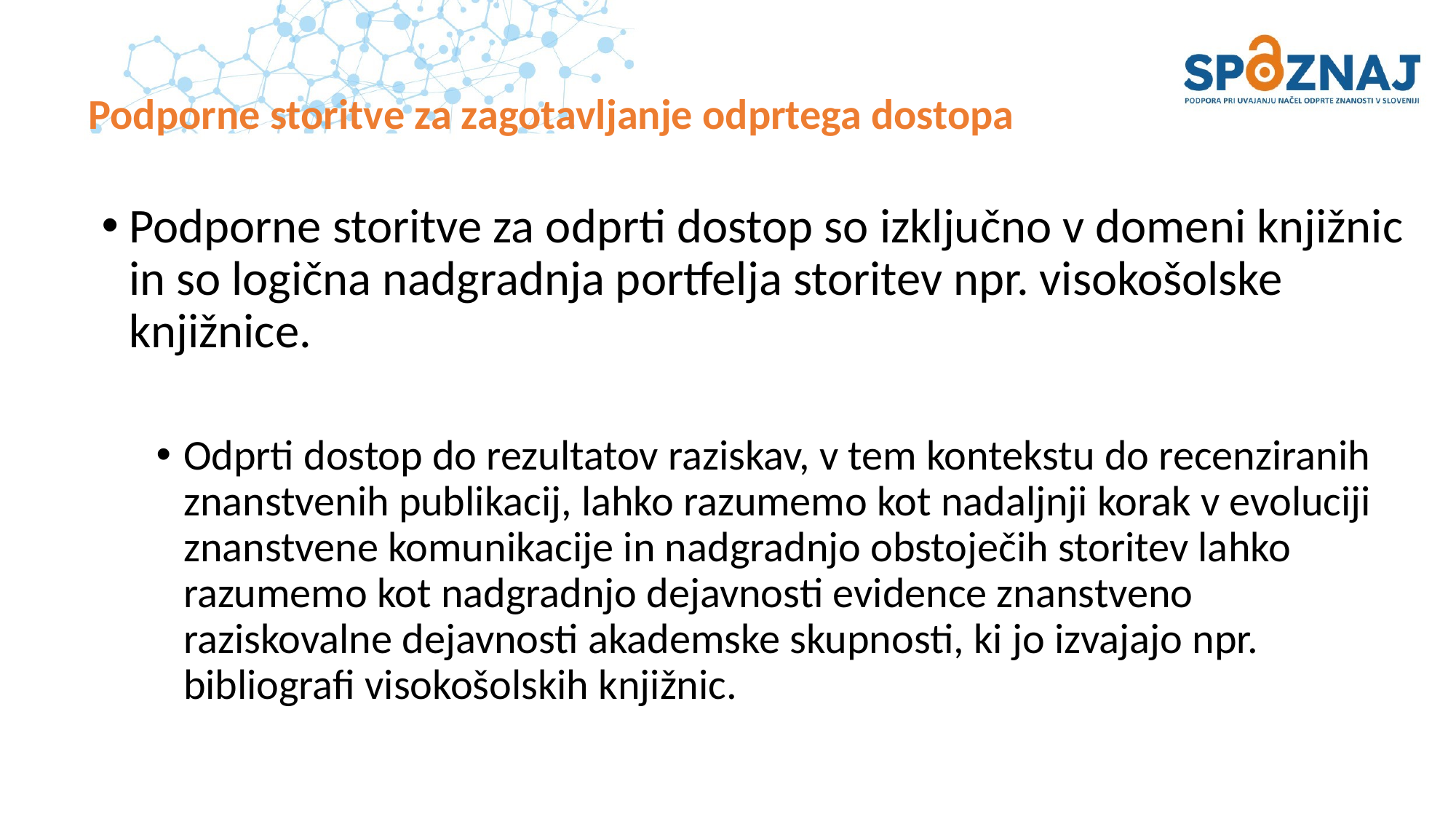

# Podporne storitve za zagotavljanje odprtega dostopa
Podporne storitve za odprti dostop so izključno v domeni knjižnic in so logična nadgradnja portfelja storitev npr. visokošolske knjižnice.

Odprti dostop do rezultatov raziskav, v tem kontekstu do recenziranih znanstvenih publikacij, lahko razumemo kot nadaljnji korak v evoluciji znanstvene komunikacije in nadgradnjo obstoječih storitev lahko razumemo kot nadgradnjo dejavnosti evidence znanstveno raziskovalne dejavnosti akademske skupnosti, ki jo izvajajo npr. bibliografi visokošolskih knjižnic.